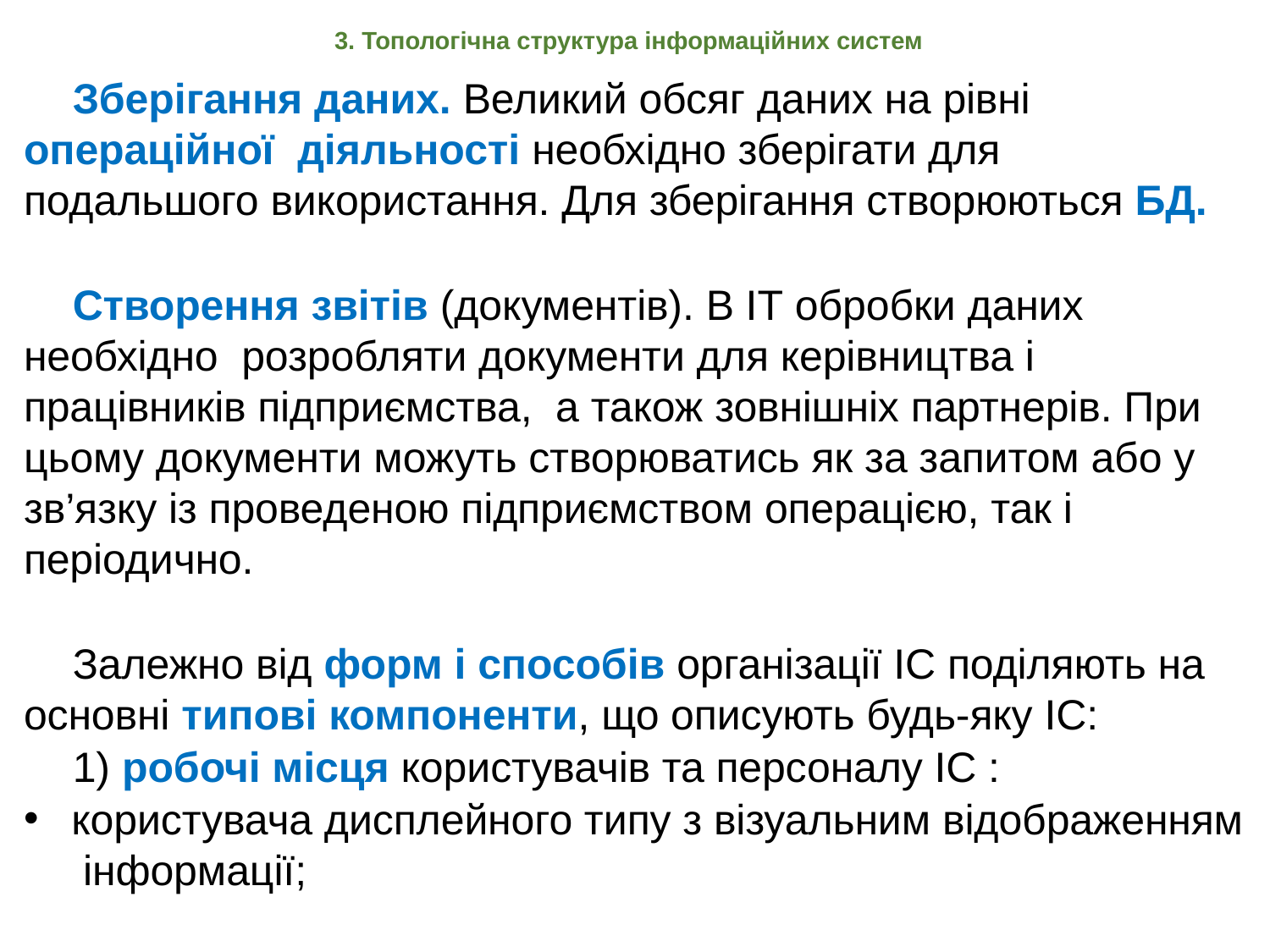

3. Топологічна структура інформаційних систем
Зберігання даних. Великий обсяг даних на рівні операційної  діяльності необхідно зберігати для подальшого використання. Для зберігання створюються БД.

Створення звітів (документів). В ІТ обробки даних необхідно  розробляти документи для керівництва і працівників підприємства,  а також зовнішніх партнерів. При цьому документи можуть створюватись як за запитом або у зв’язку із проведеною підприємством операцією, так і періодично.

Залежно від форм і способів організації ІС поділяють на основні типові компоненти, що описують будь-яку ІС:
1) робочі місця користувачів та персоналу ІС :
користувача дисплейного типу з візуальним відображенням  інформації;